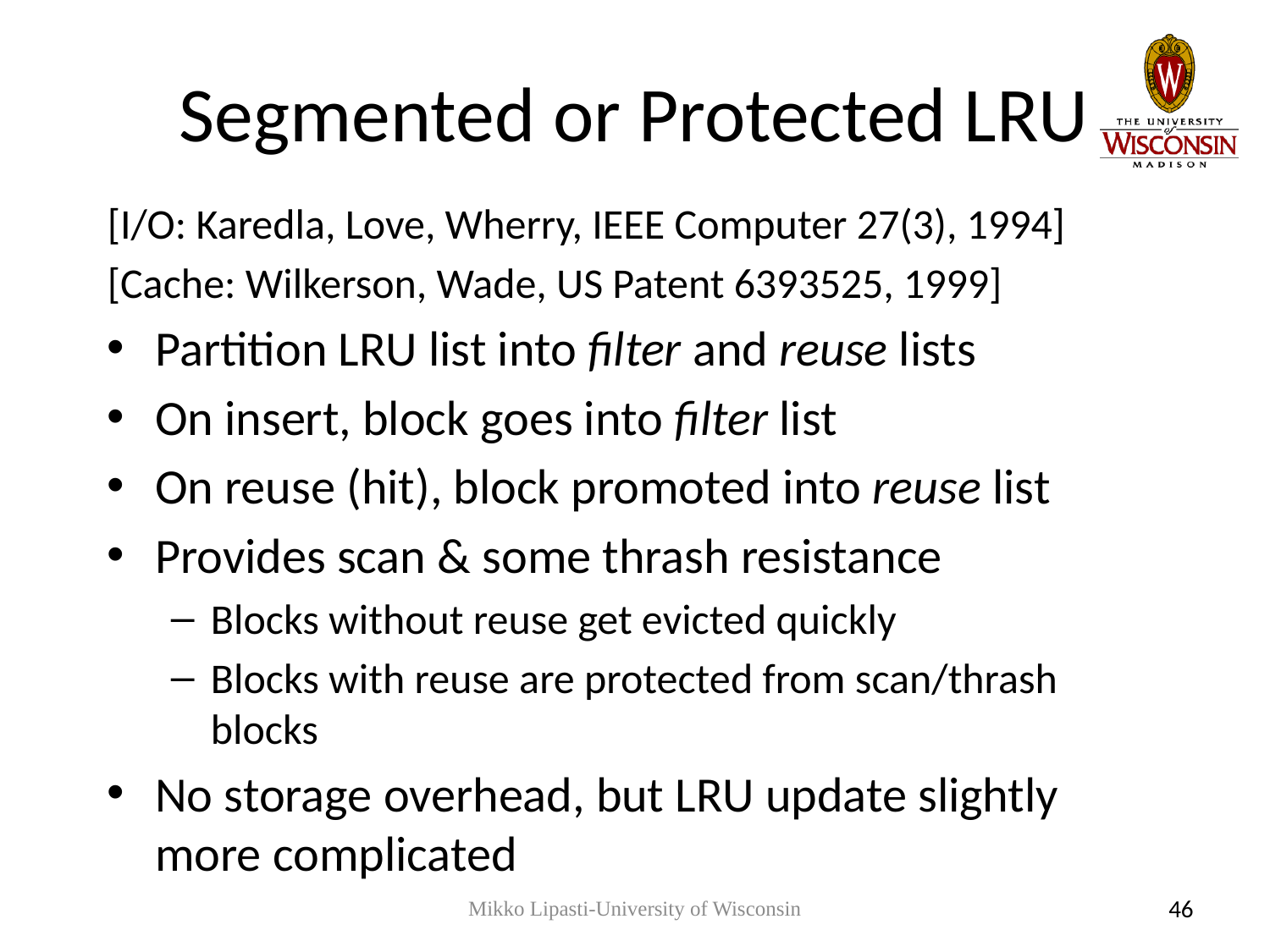

# Segmented or Protected LRU
[I/O: Karedla, Love, Wherry, IEEE Computer 27(3), 1994]
[Cache: Wilkerson, Wade, US Patent 6393525, 1999]
Partition LRU list into filter and reuse lists
On insert, block goes into filter list
On reuse (hit), block promoted into reuse list
Provides scan & some thrash resistance
Blocks without reuse get evicted quickly
Blocks with reuse are protected from scan/thrash blocks
No storage overhead, but LRU update slightly more complicated
Mikko Lipasti-University of Wisconsin
46